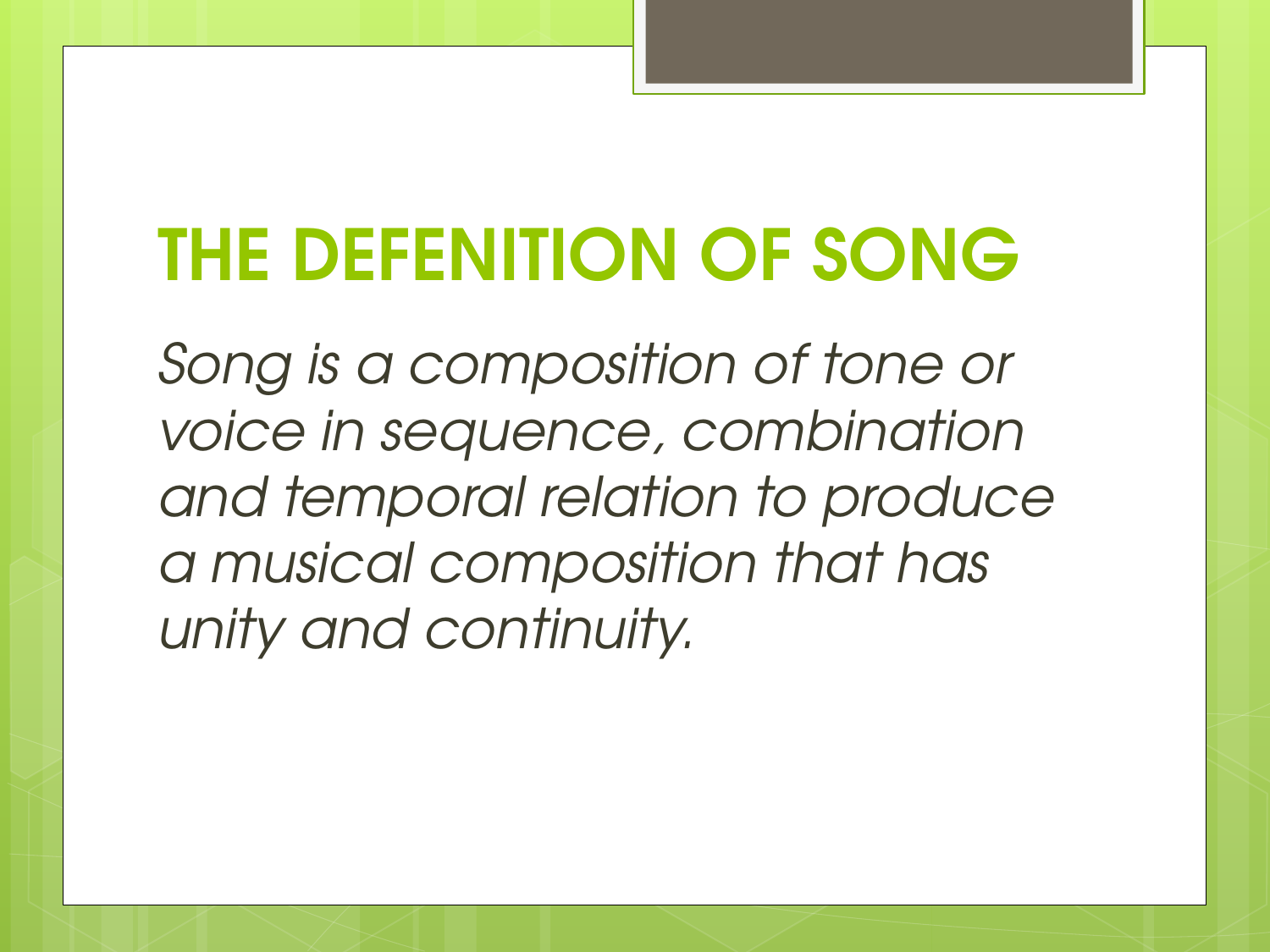

# THE DEFENITION OF SONG
Song is a composition of tone or voice in sequence, combination and temporal relation to produce a musical composition that has unity and continuity.